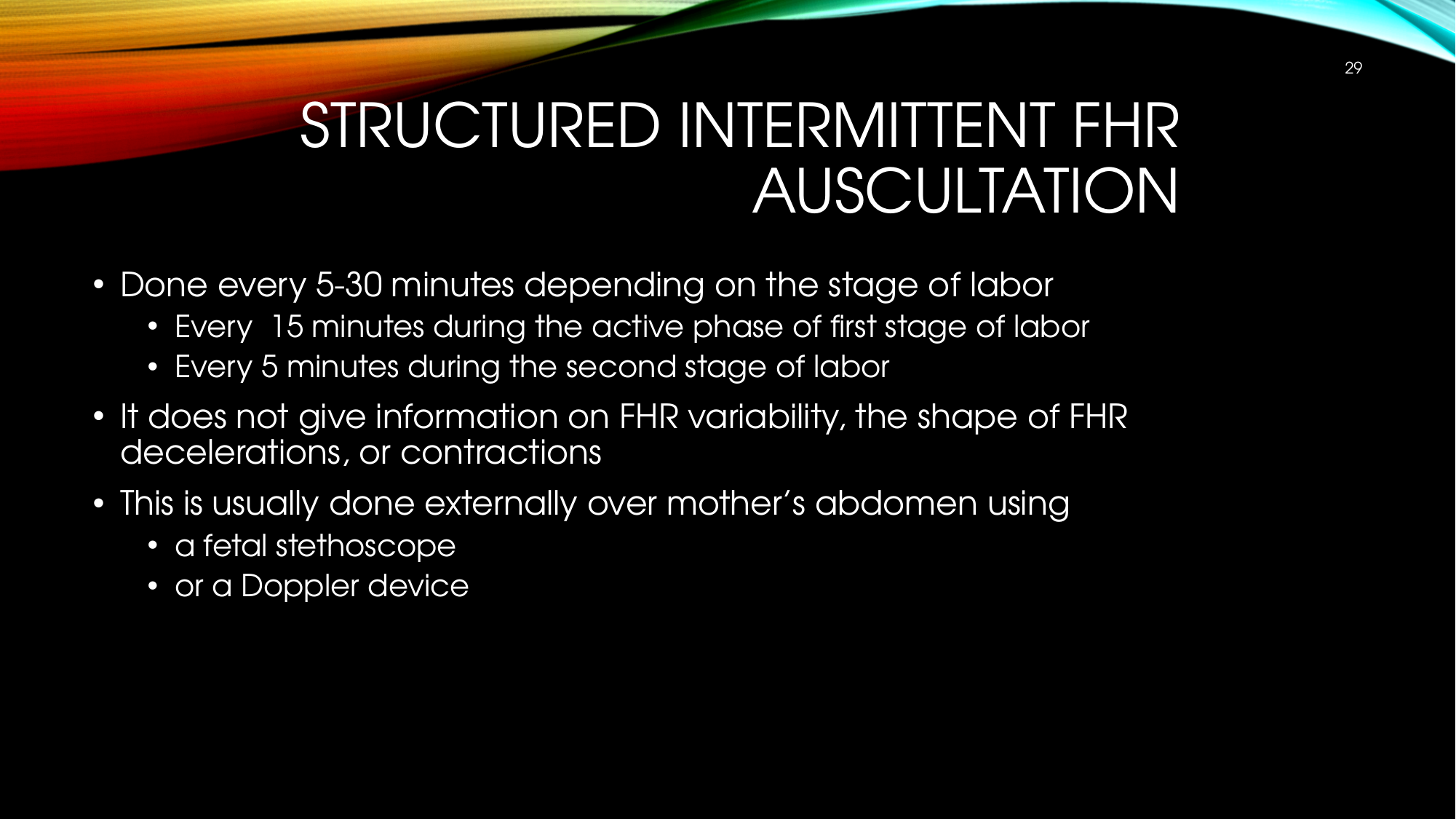

29
# Structured Intermittent fhr auscultation
Done every 5-30 minutes depending on the stage of labor
Every  15 minutes during the active phase of first stage of labor
Every 5 minutes during the second stage of labor
It does not give information on FHR variability, the shape of FHR decelerations, or contractions
This is usually done externally over mother’s abdomen using
a fetal stethoscope
or a Doppler device